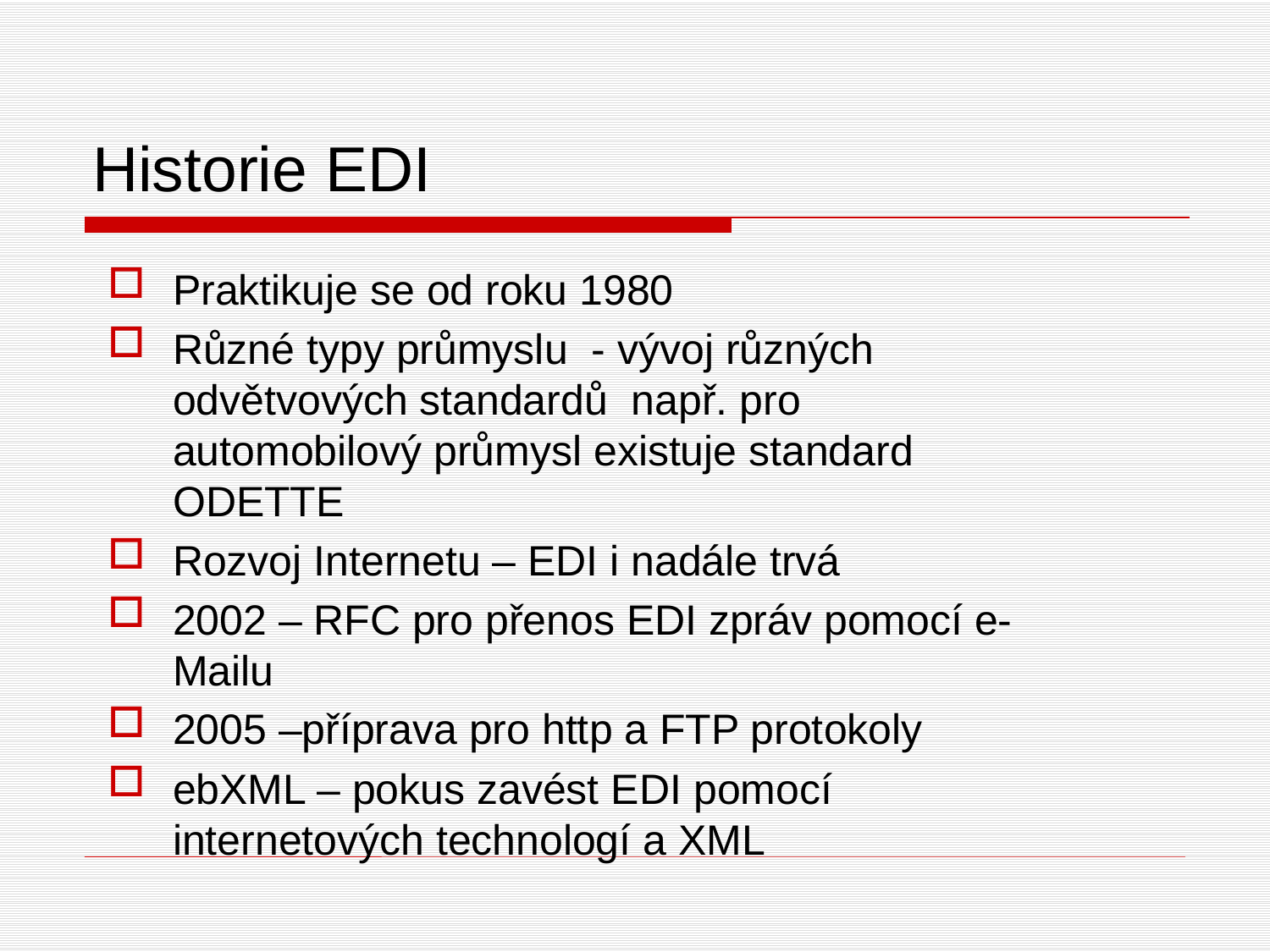

# Historie EDI
Praktikuje se od roku 1980
Různé typy průmyslu  - vývoj různých odvětvových standardů  např. pro automobilový průmysl existuje standard ODETTE
Rozvoj Internetu – EDI i nadále trvá
2002 – RFC pro přenos EDI zpráv pomocí e-Mailu
2005 –příprava pro http a FTP protokoly
ebXML – pokus zavést EDI pomocí internetových technologí a XML